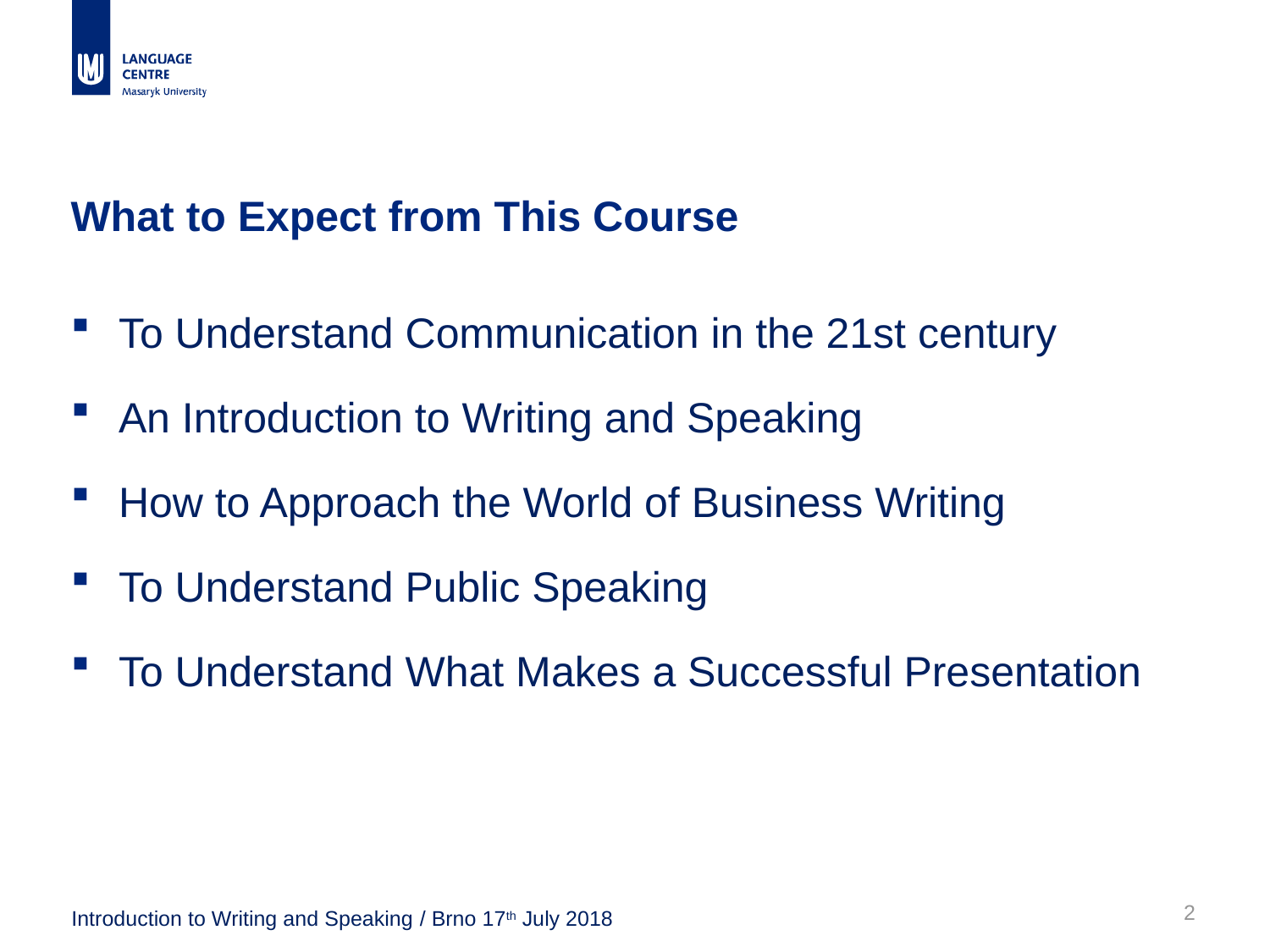

# What to Expect from This Course
To Understand Communication in the 21st century
An Introduction to Writing and Speaking
How to Approach the World of Business Writing
To Understand Public Speaking
To Understand What Makes a Successful Presentation

2
Introduction to Writing and Speaking / Brno 17th July 2018